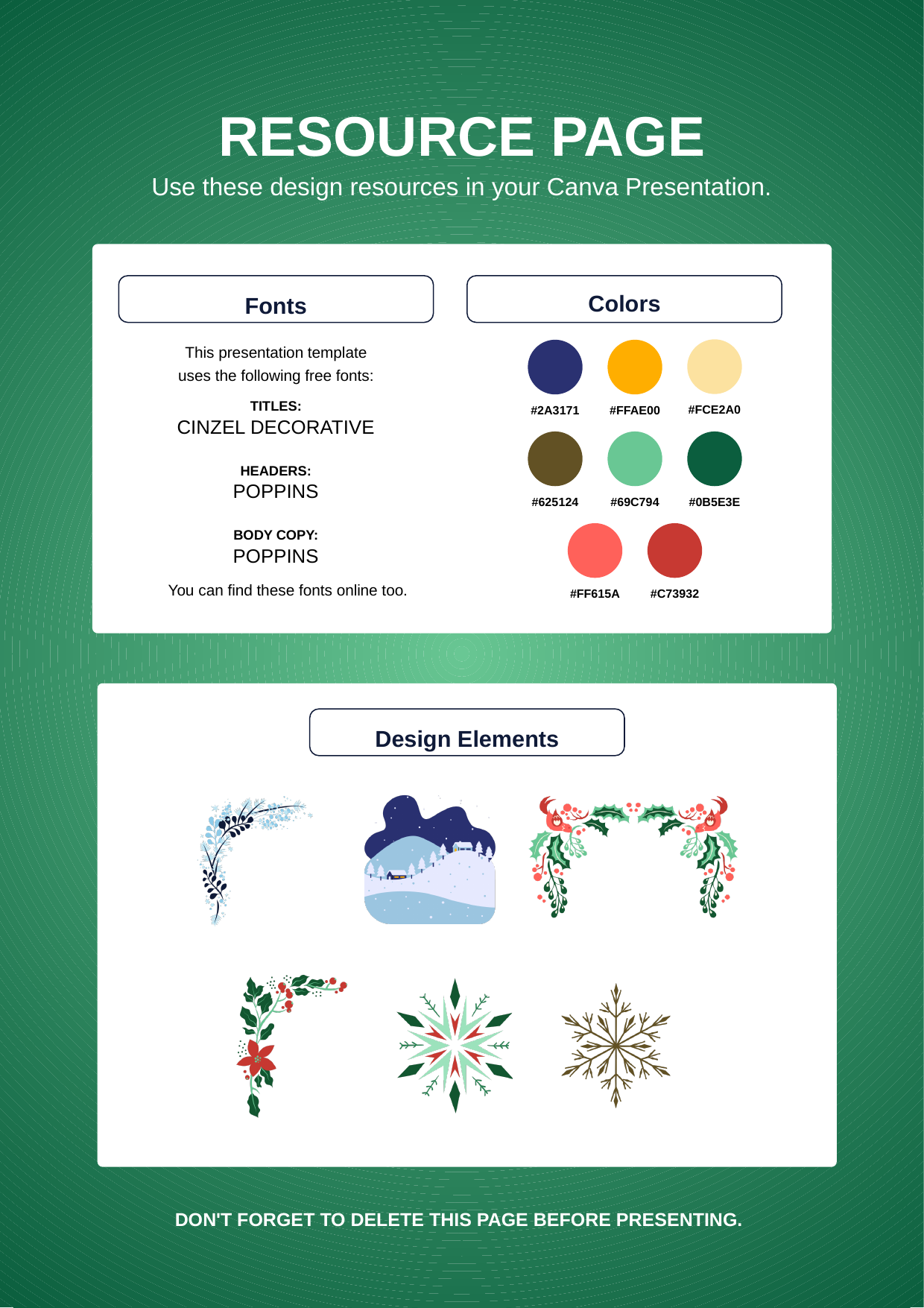

RESOURCE PAGE
Use these design resources in your Canva Presentation.

Colors
Fonts
This presentation template
uses the following free fonts:

#FCE2A0

#2A3171

#FFAE00
TITLES:
CINZEL DECORATIVE

HEADERS:
POPPINS

BODY COPY:
POPPINS

#625124

#69C794

#0B5E3E

#FF615A

#C73932
You can find these fonts online too.

Design Elements

DON'T FORGET TO DELETE THIS PAGE BEFORE PRESENTING.